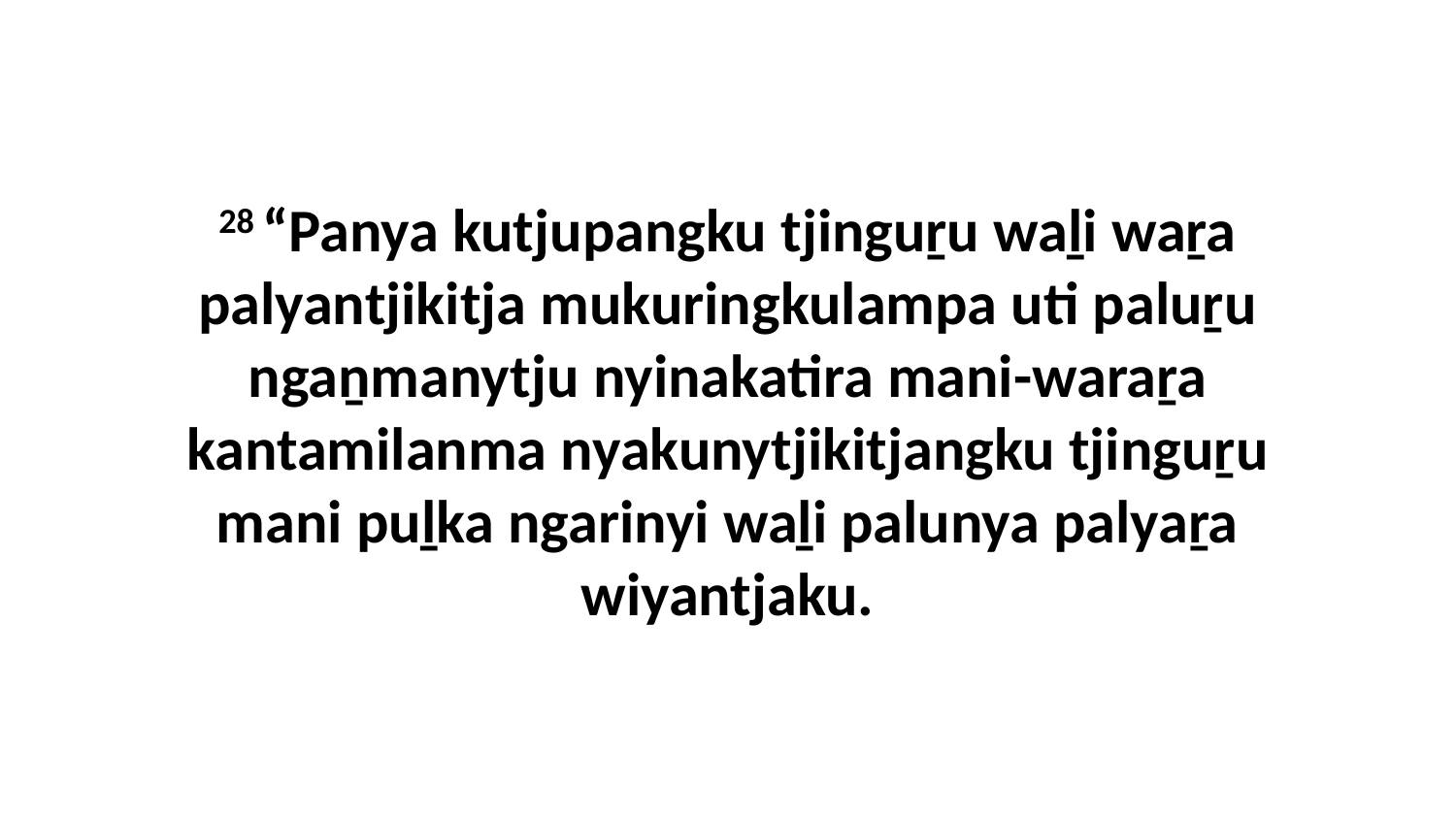

28 “Panya kutjupangku tjinguṟu waḻi waṟa palyantjikitja mukuringkulampa uti paluṟu ngaṉmanytju nyinakatira mani-waraṟa kantamilanma nyakunytjikitjangku tjinguṟu mani puḻka ngarinyi waḻi palunya palyaṟa wiyantjaku.